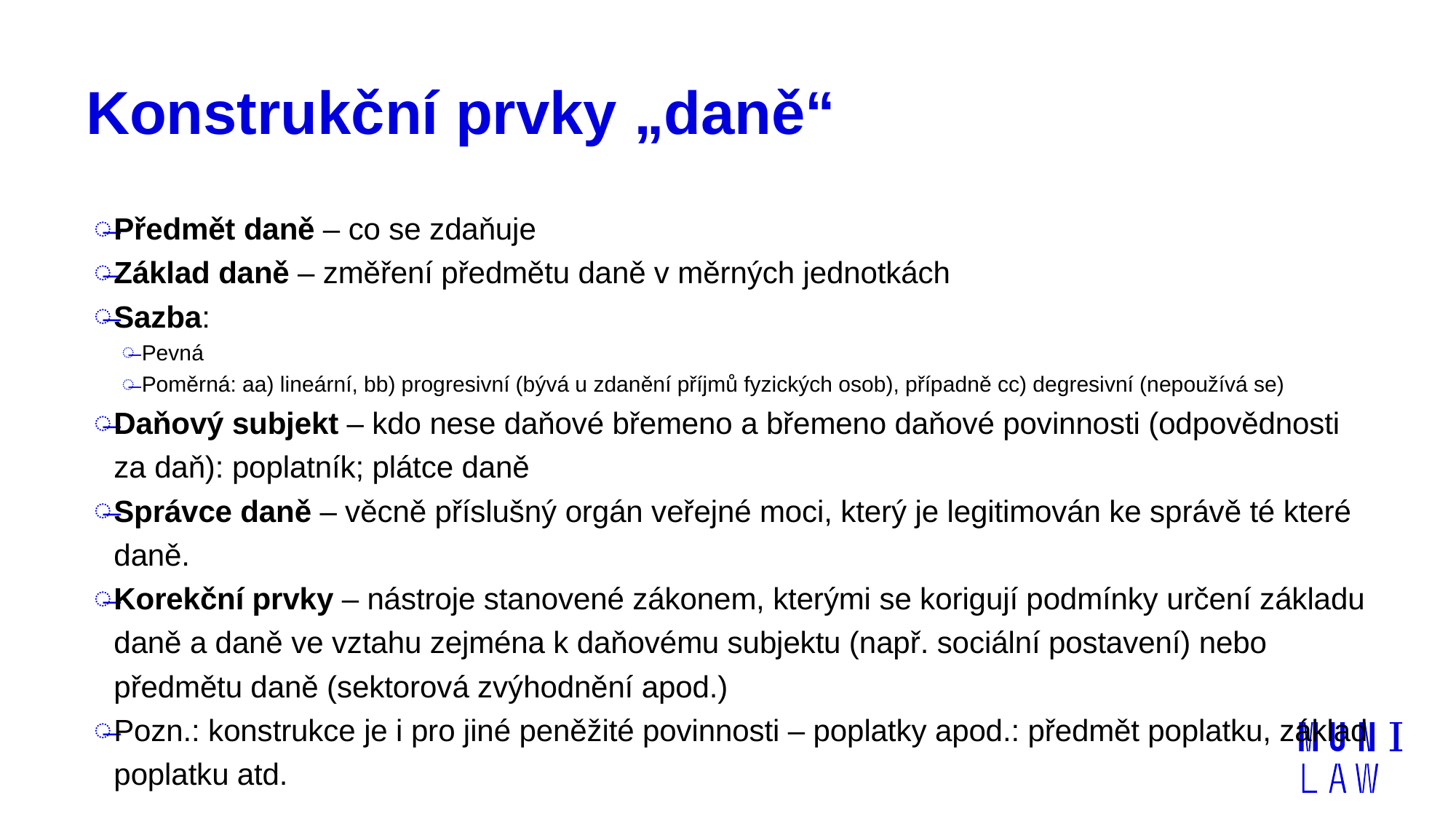

# Konstrukční prvky „daně“
Předmět daně – co se zdaňuje
Základ daně – změření předmětu daně v měrných jednotkách
Sazba:
Pevná
Poměrná: aa) lineární, bb) progresivní (bývá u zdanění příjmů fyzických osob), případně cc) degresivní (nepoužívá se)
Daňový subjekt – kdo nese daňové břemeno a břemeno daňové povinnosti (odpovědnosti za daň): poplatník; plátce daně
Správce daně – věcně příslušný orgán veřejné moci, který je legitimován ke správě té které daně.
Korekční prvky – nástroje stanovené zákonem, kterými se korigují podmínky určení základu daně a daně ve vztahu zejména k daňovému subjektu (např. sociální postavení) nebo předmětu daně (sektorová zvýhodnění apod.)
Pozn.: konstrukce je i pro jiné peněžité povinnosti – poplatky apod.: předmět poplatku, základ poplatku atd.